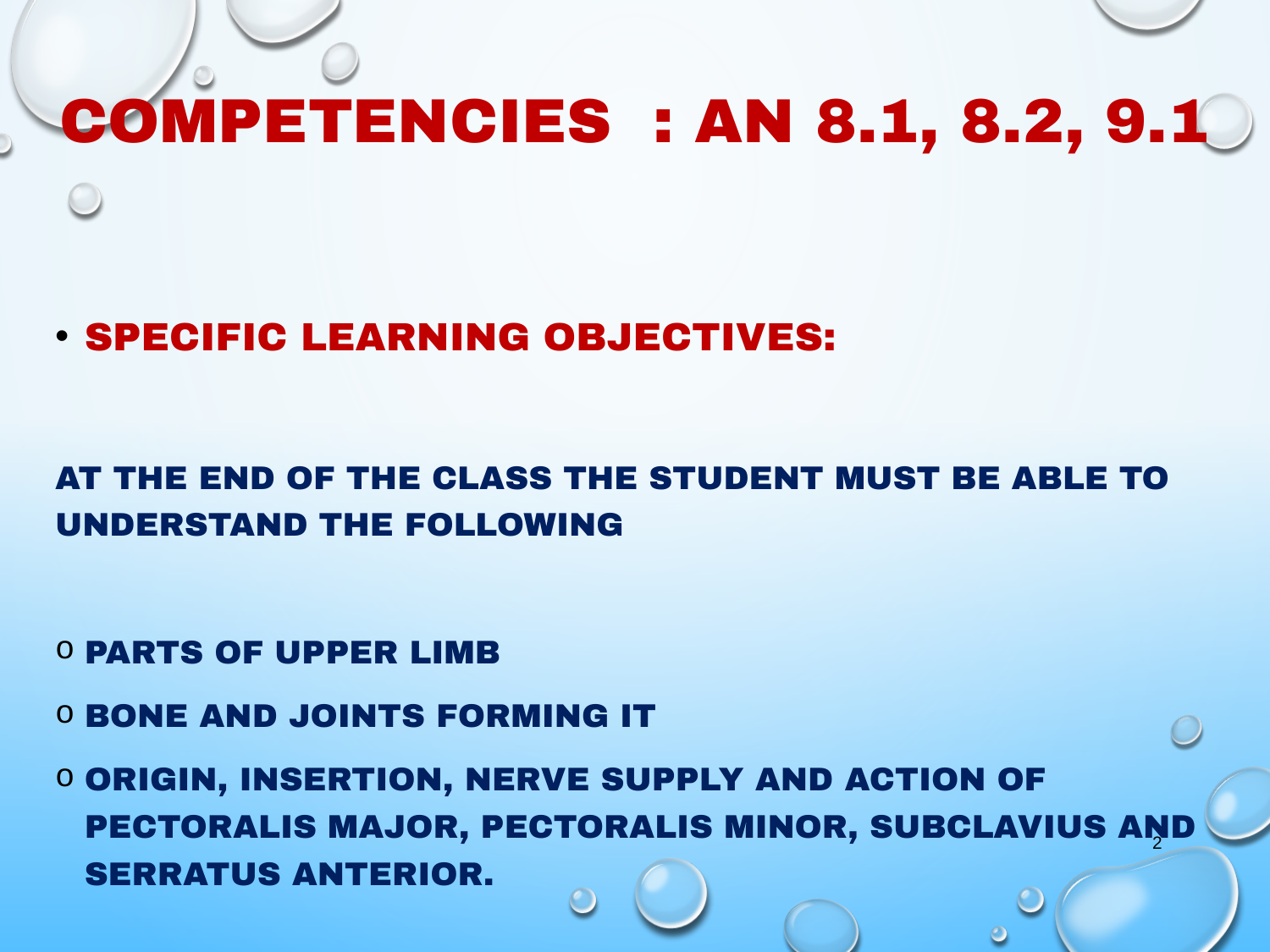

# COMPETENCIES  : AN 8.1, 8.2, 9.1
SPECIFIC LEARNING OBJECTIVES:

At the end of the class the student must be able to understand the following

Parts of Upper limb
Bone and joints forming it
Origin, insertion, nerve supply and action of Pectoralis Major, Pectoralis Minor, Subclavius and Serratus Anterior.

2